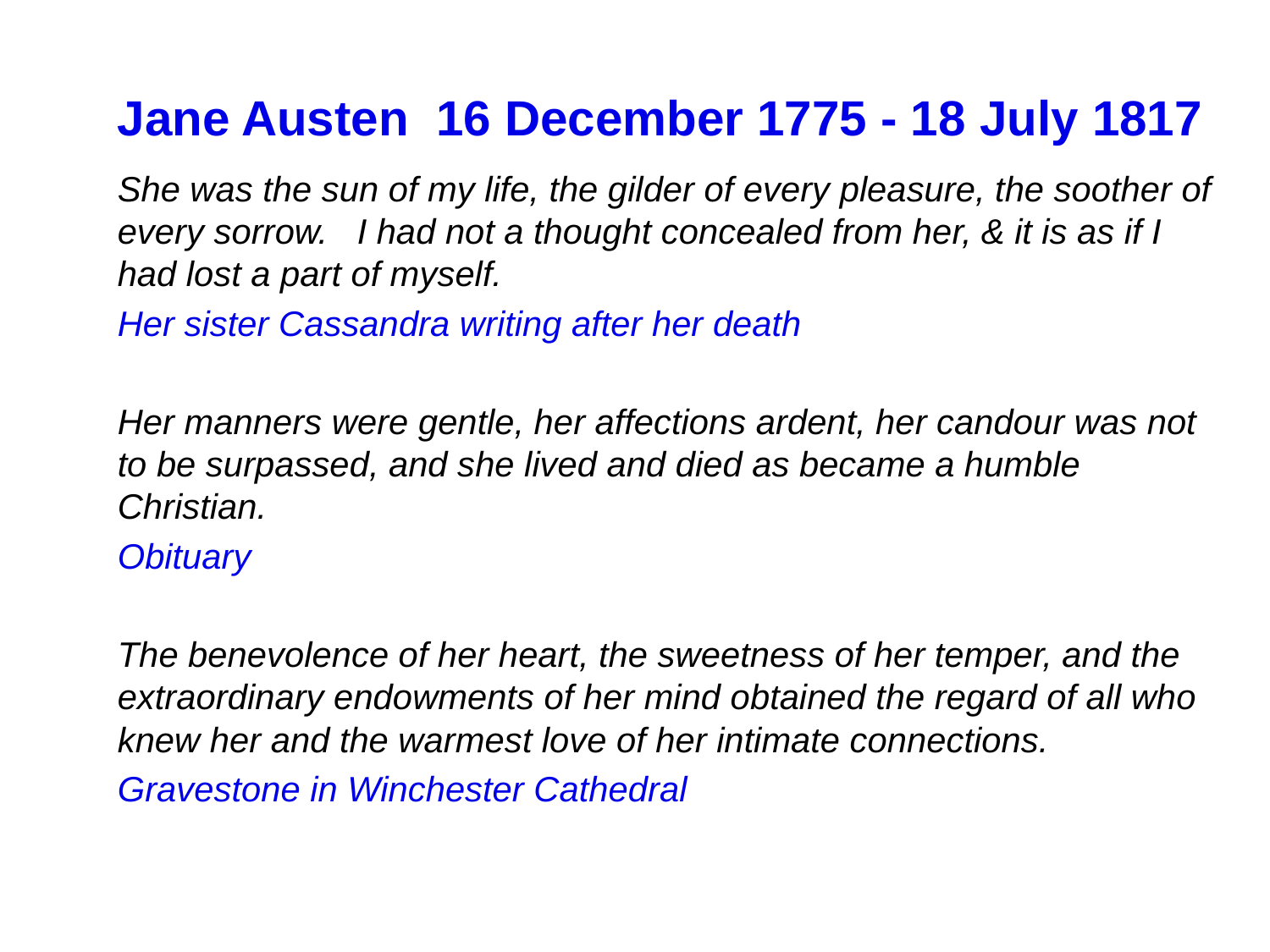

Jane Austen  16 December 1775 - 18 July 1817
She was the sun of my life, the gilder of every pleasure, the soother of every sorrow.   I had not a thought concealed from her, & it is as if I had lost a part of myself.
Her sister Cassandra writing after her death

Her manners were gentle, her affections ardent, her candour was not to be surpassed, and she lived and died as became a humble Christian.
Obituary

The benevolence of her heart, the sweetness of her temper, and the extraordinary endowments of her mind obtained the regard of all who knew her and the warmest love of her intimate connections.
Gravestone in Winchester Cathedral